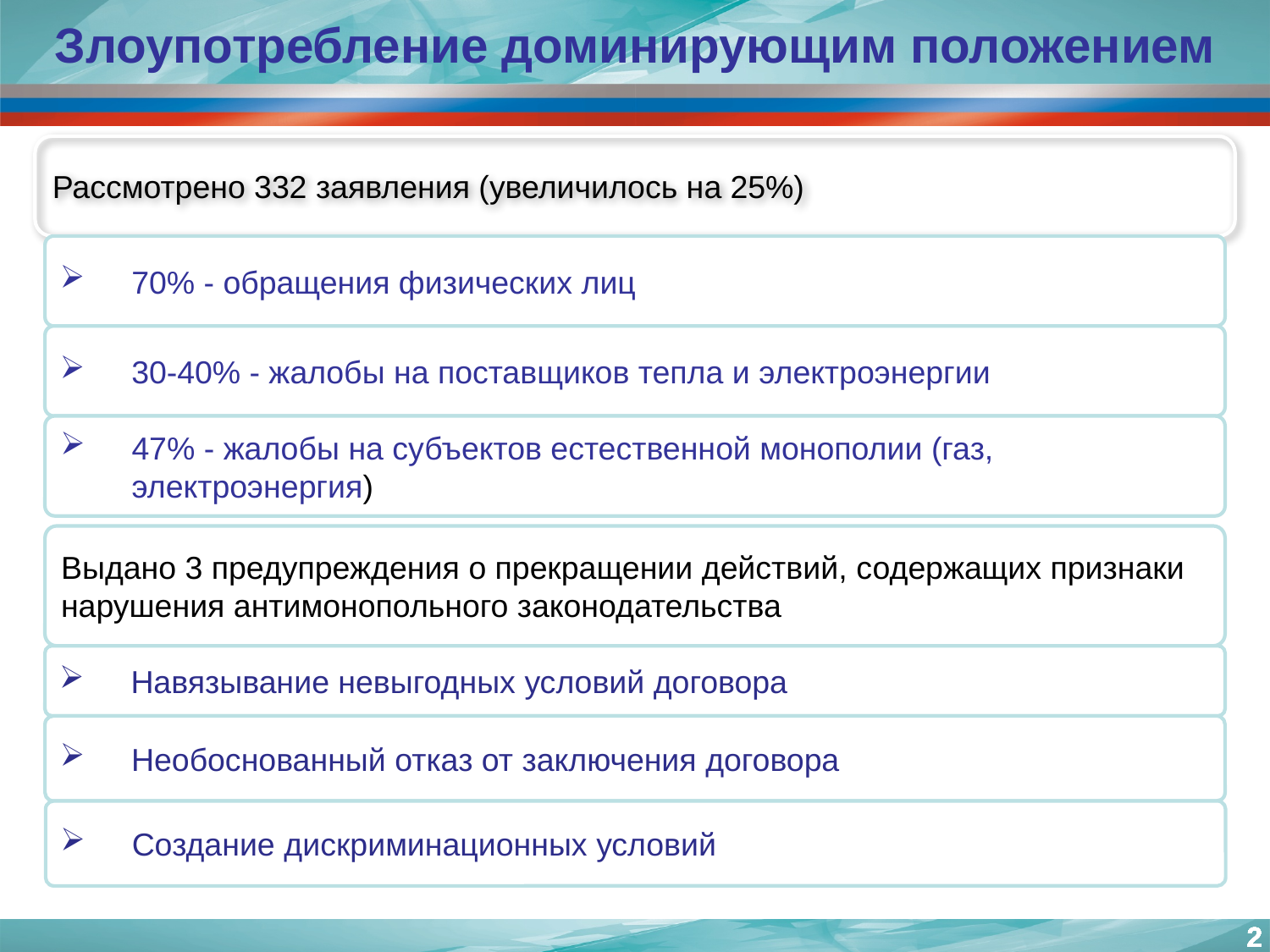

Злоупотребление доминирующим положением
Рассмотрено 332 заявления (увеличилось на 25%)
70% - обращения физических лиц
30-40% - жалобы на поставщиков тепла и электроэнергии
47% - жалобы на субъектов естественной монополии (газ, электроэнергия)
Выдано 3 предупреждения о прекращении действий, содержащих признаки нарушения антимонопольного законодательства
Навязывание невыгодных условий договора
Необоснованный отказ от заключения договора
Создание дискриминационных условий
2
2
2
2
2
2
2
2
2
2
2